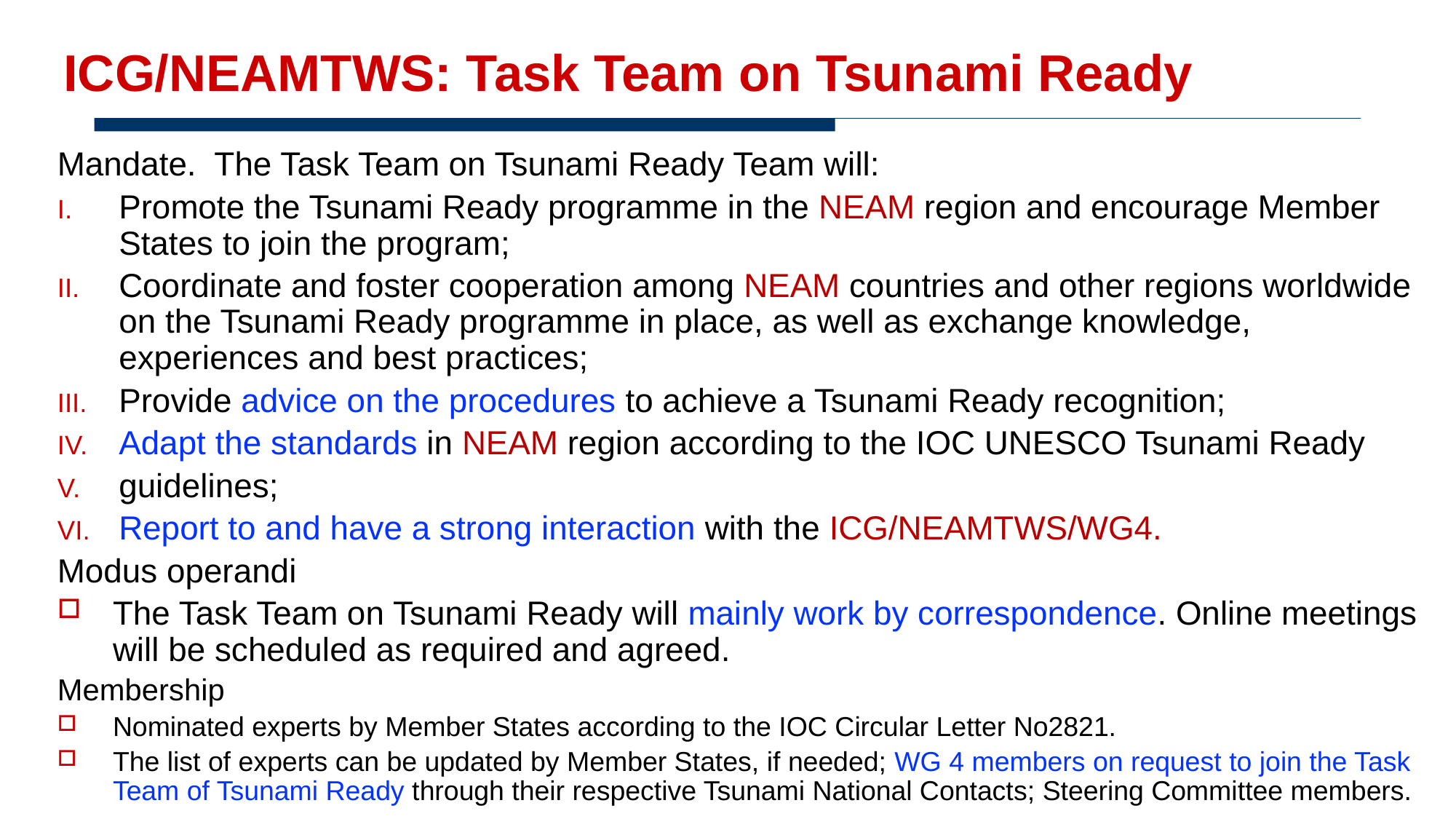

# ICG/NEAMTWS: Task Team on Tsunami Ready
Mandate.  The Task Team on Tsunami Ready Team will:
Promote the Tsunami Ready programme in the NEAM region and encourage Member States to join the program;
Coordinate and foster cooperation among NEAM countries and other regions worldwide on the Tsunami Ready programme in place, as well as exchange knowledge, experiences and best practices;
Provide advice on the procedures to achieve a Tsunami Ready recognition;
Adapt the standards in NEAM region according to the IOC UNESCO Tsunami Ready
guidelines;
Report to and have a strong interaction with the ICG/NEAMTWS/WG4.
Modus operandi
The Task Team on Tsunami Ready will mainly work by correspondence. Online meetings will be scheduled as required and agreed.
Membership
Nominated experts by Member States according to the IOC Circular Letter No2821.
The list of experts can be updated by Member States, if needed; WG 4 members on request to join the Task Team of Tsunami Ready through their respective Tsunami National Contacts; Steering Committee members.